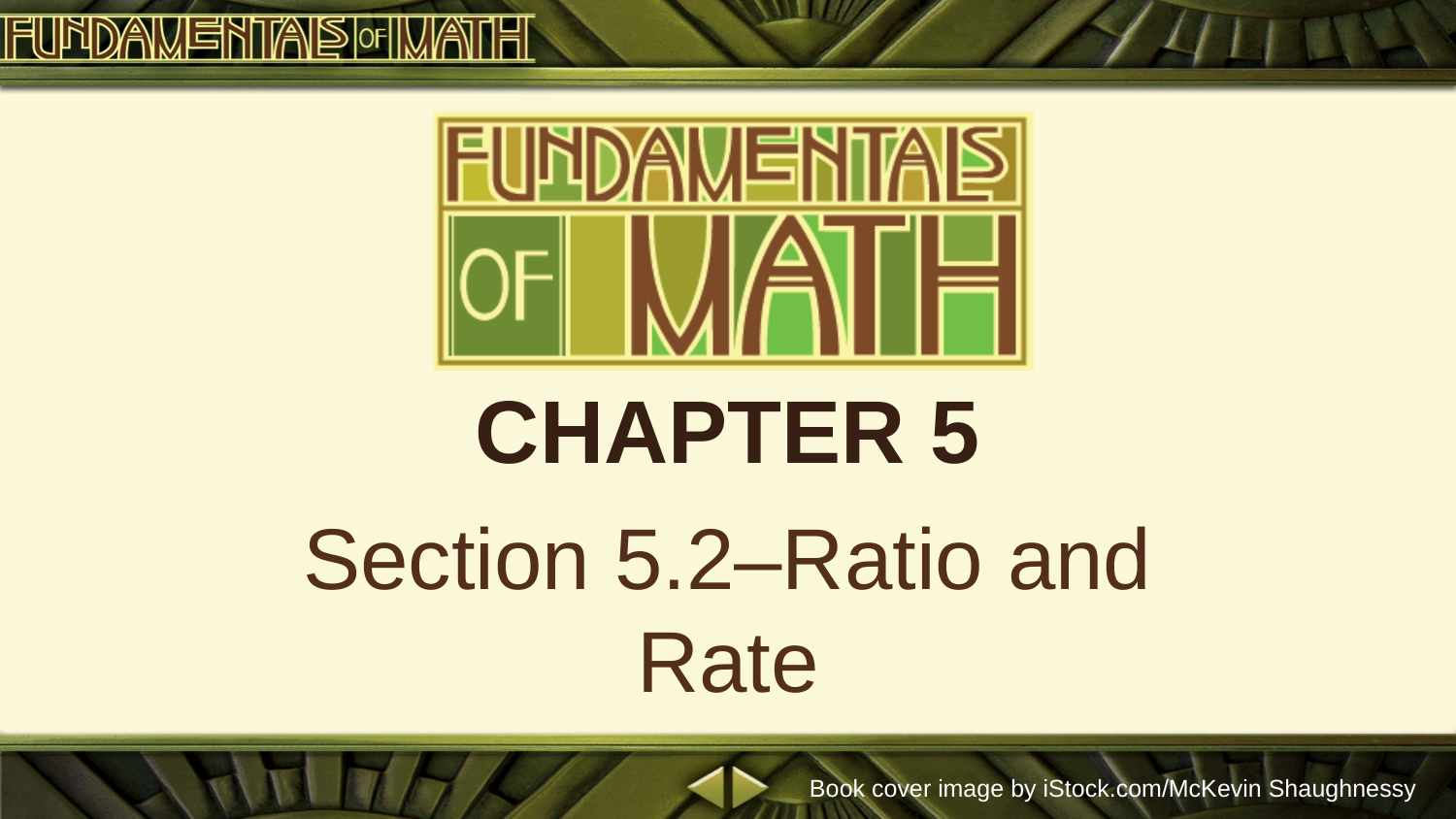

# Chapter 5
Section 5.2–Ratio and Rate